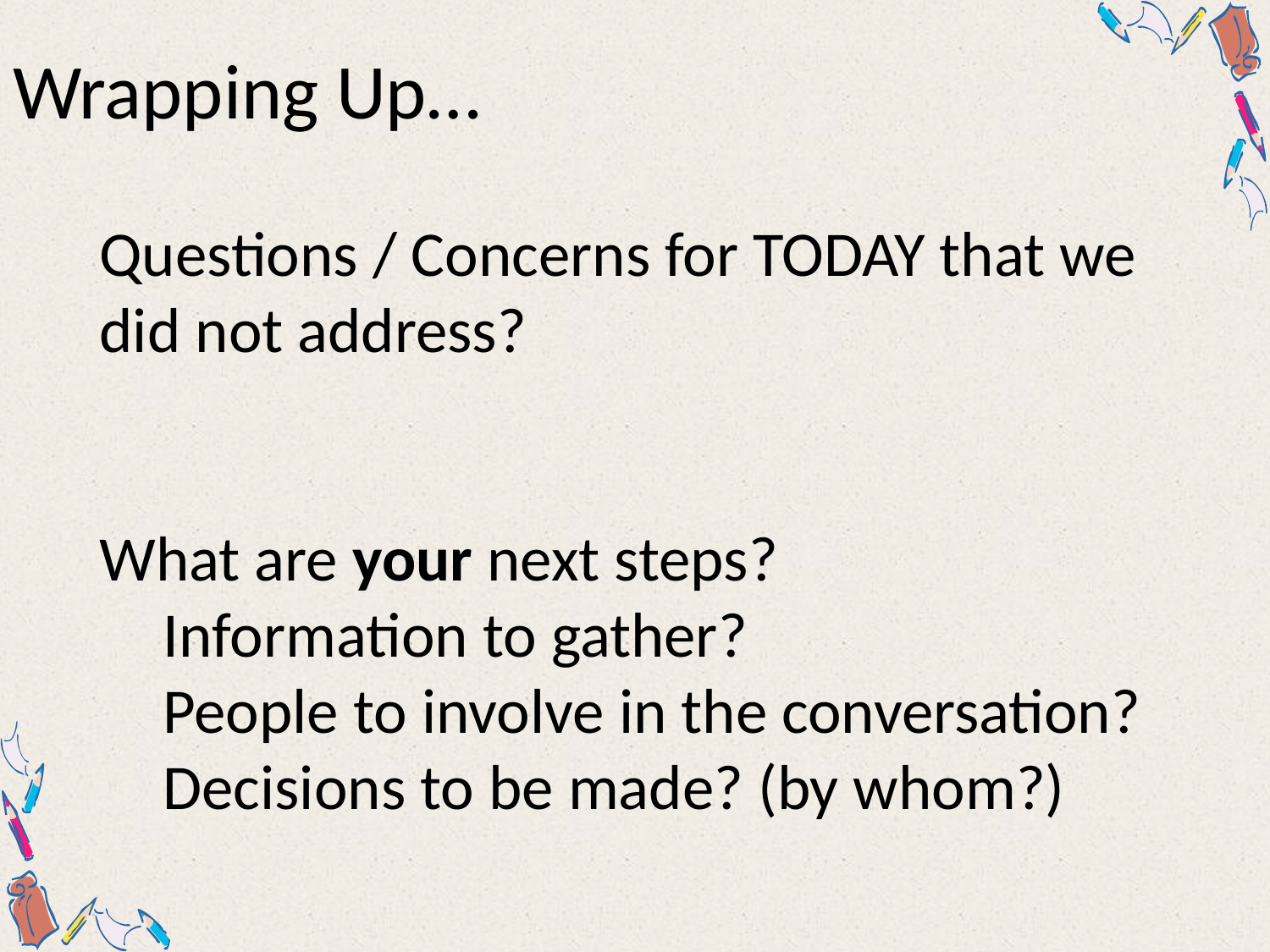

# Wrapping Up…

Questions / Concerns for TODAY that we did not address?

What are your next steps?
Information to gather?
People to involve in the conversation?
Decisions to be made? (by whom?)